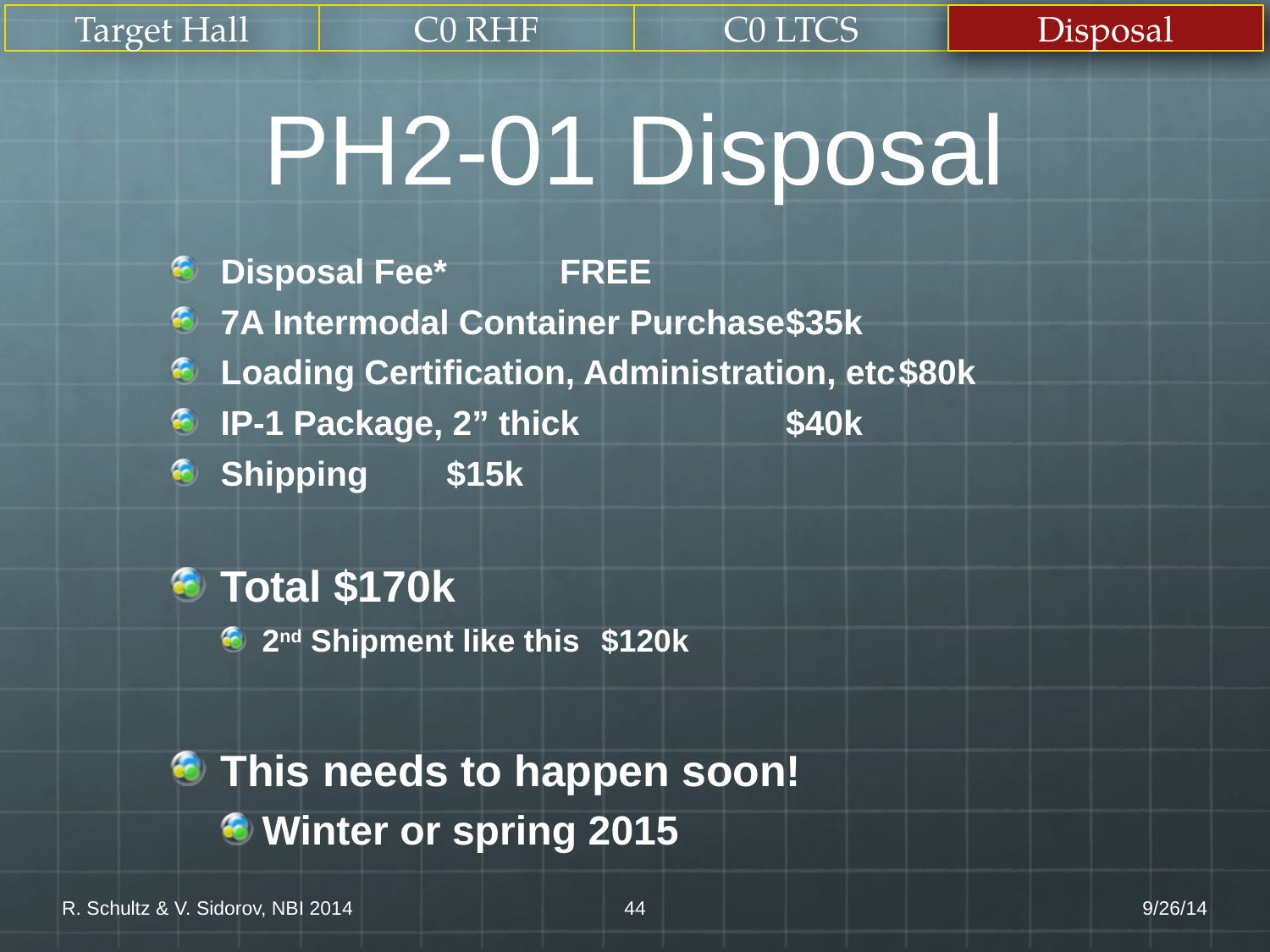

Target Hall
C0 RHF
C0 LTCS
Disposal
# PH2-01 Disposal
Disposal Fee*					FREE
7A Intermodal Container Purchase		$35k
Loading Certification, Administration, etc	$80k
IP-1 Package, 2” thick				$40k
Shipping 					$15k

Total						$170k
2nd Shipment like this				$120k

This needs to happen soon!
Winter or spring 2015
R. Schultz & V. Sidorov, NBI 2014
44
9/26/14